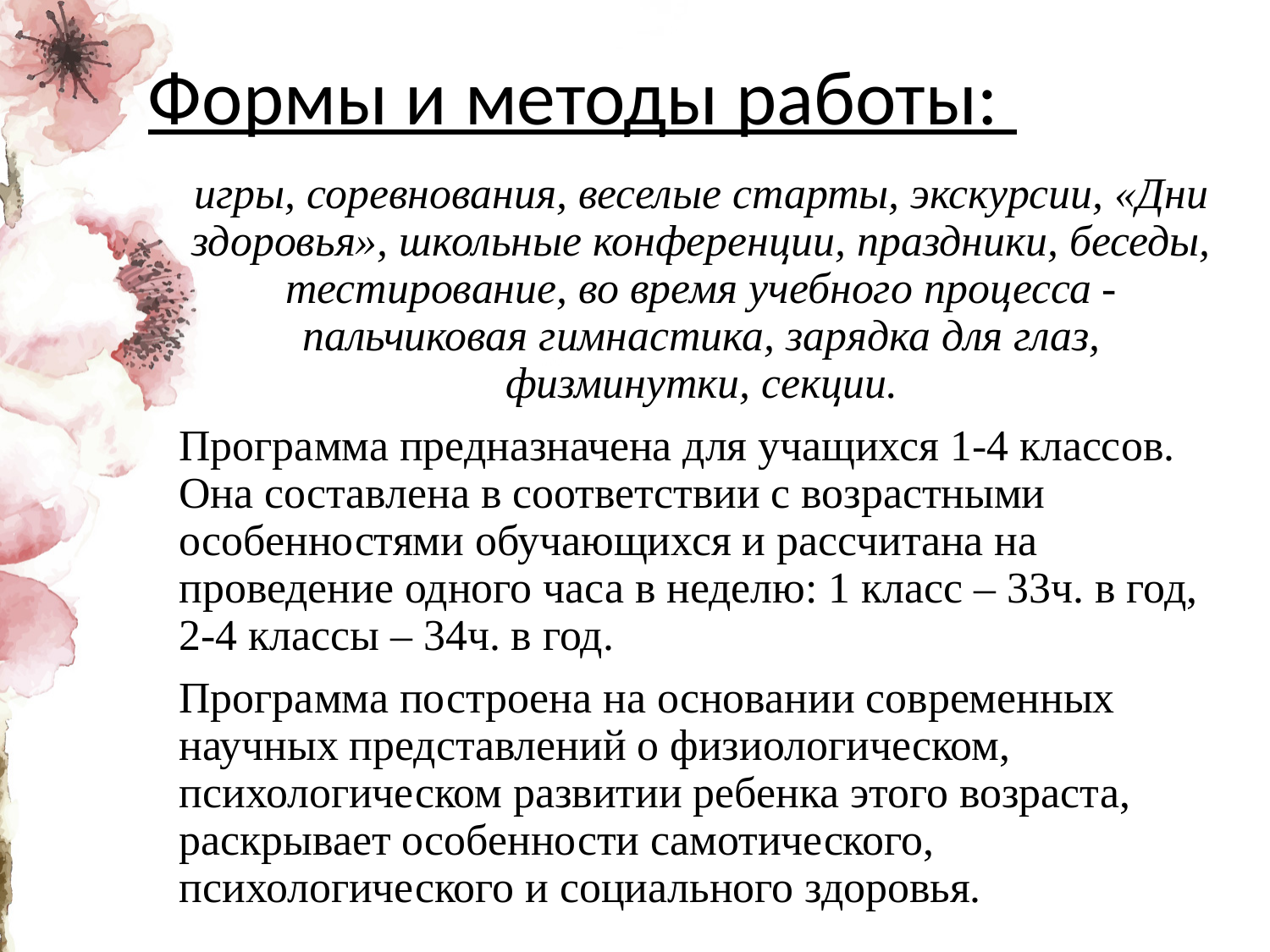

# Формы и методы работы:
игры, соревнования, веселые старты, экскурсии, «Дни здоровья», школьные конференции, праздники, беседы, тестирование, во время учебного процесса - пальчиковая гимнастика, зарядка для глаз, физминутки, секции.
Программа предназначена для учащихся 1-4 классов. Она составлена в соответствии с возрастными особенностями обучающихся и рассчитана на проведение одного часа в неделю: 1 класс – 33ч. в год, 2-4 классы – 34ч. в год.
Программа построена на основании современных научных представлений о физиологическом, психологическом развитии ребенка этого возраста, раскрывает особенности самотического, психологического и социального здоровья.